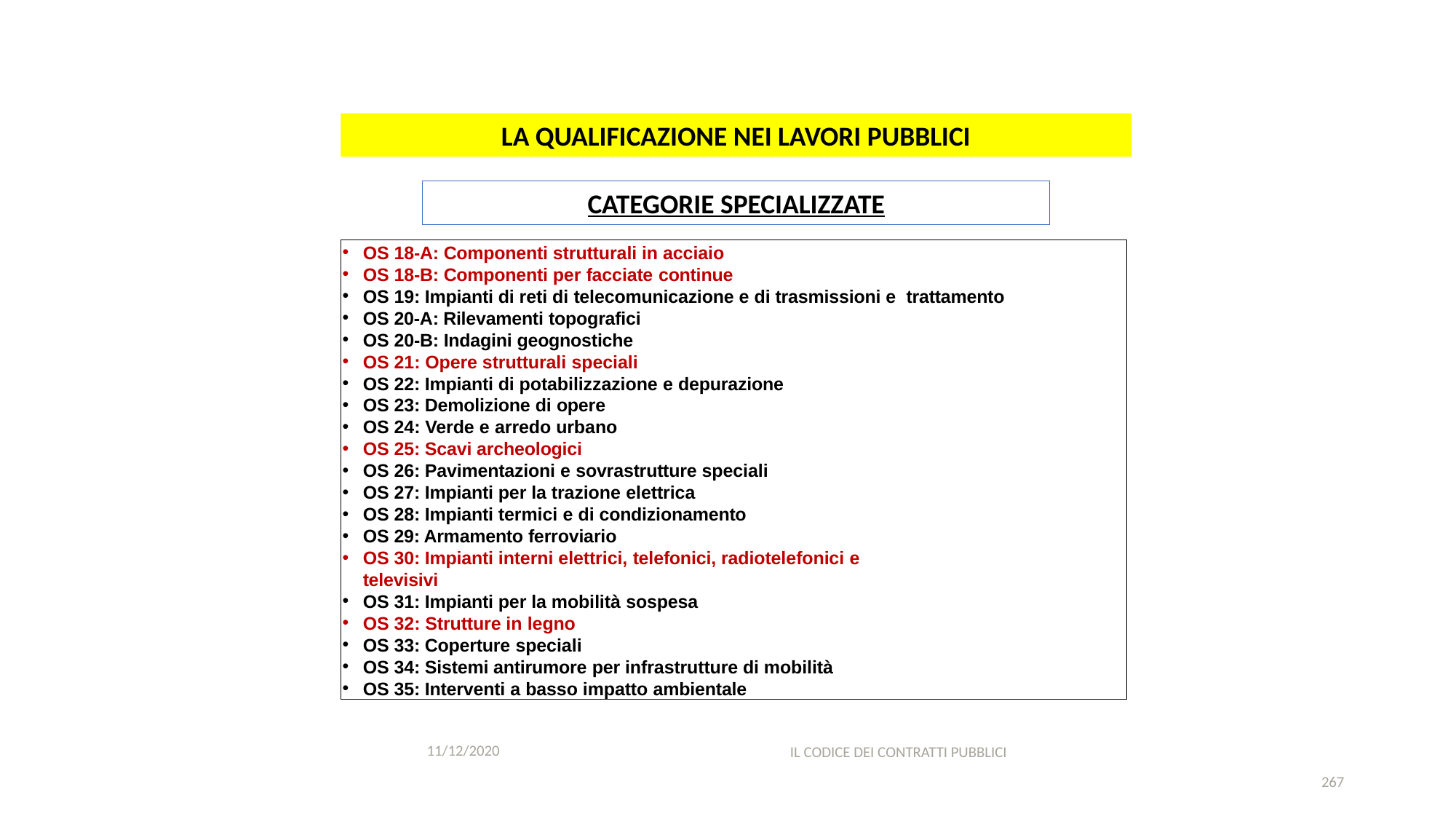

#
LA QUALIFICAZIONE NEI LAVORI PUBBLICI
CATEGORIE SPECIALIZZATE
OS 18-A: Componenti strutturali in acciaio
OS 18-B: Componenti per facciate continue
OS 19: Impianti di reti di telecomunicazione e di trasmissioni e  trattamento
OS 20-A: Rilevamenti topografici
OS 20-B: Indagini geognostiche
OS 21: Opere strutturali speciali
OS 22: Impianti di potabilizzazione e depurazione
OS 23: Demolizione di opere
OS 24: Verde e arredo urbano
OS 25: Scavi archeologici
OS 26: Pavimentazioni e sovrastrutture speciali
OS 27: Impianti per la trazione elettrica
OS 28: Impianti termici e di condizionamento
OS 29: Armamento ferroviario
OS 30: Impianti interni elettrici, telefonici, radiotelefonici e televisivi
OS 31: Impianti per la mobilità sospesa
OS 32: Strutture in legno
OS 33: Coperture speciali
OS 34: Sistemi antirumore per infrastrutture di mobilità
OS 35: Interventi a basso impatto ambientale

11/12/2020
IL CODICE DEI CONTRATTI PUBBLICI
267